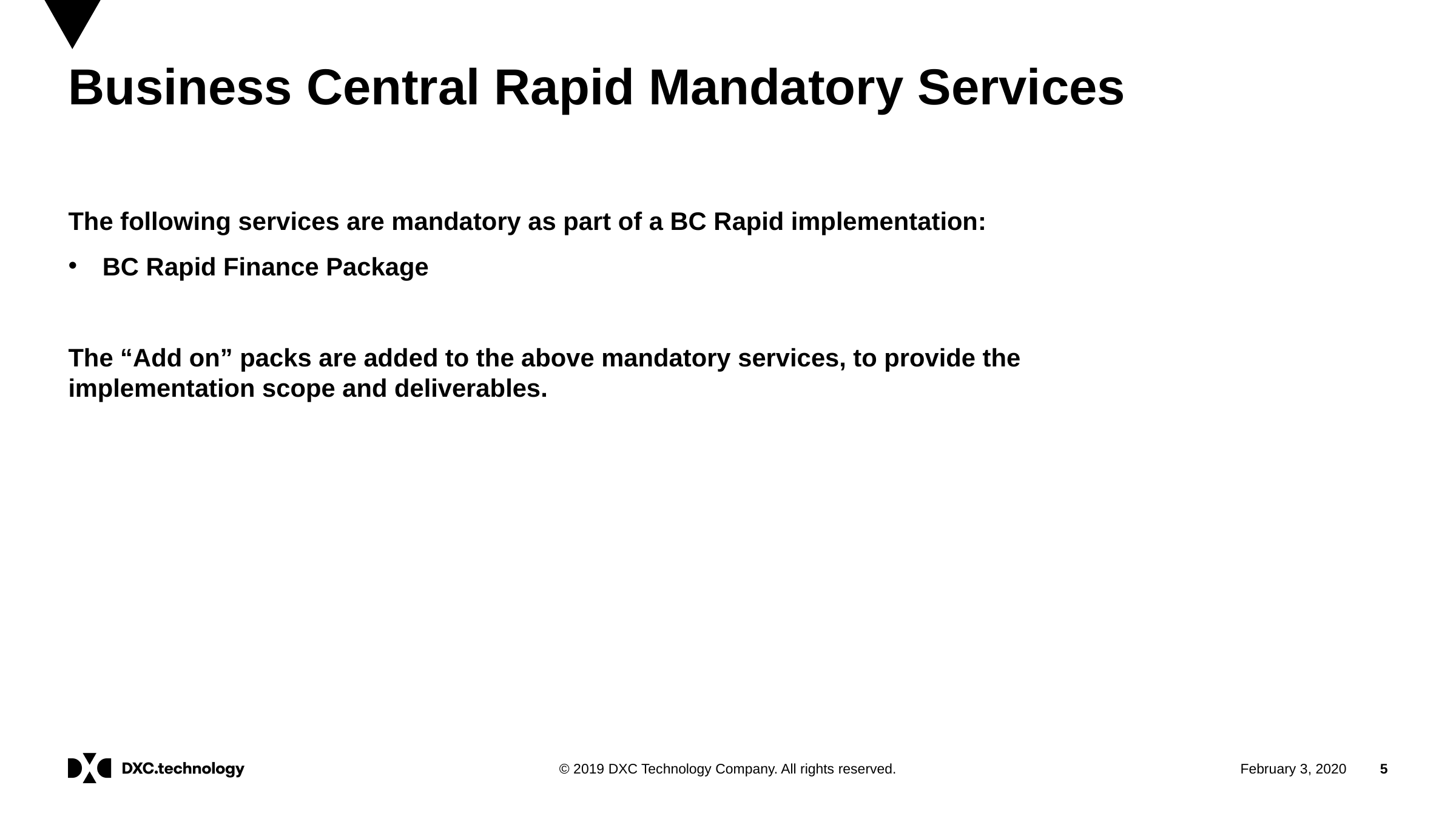

# Business Central Rapid Mandatory Services
The following services are mandatory as part of a BC Rapid implementation:
BC Rapid Finance Package

The “Add on” packs are added to the above mandatory services, to provide the implementation scope and deliverables.